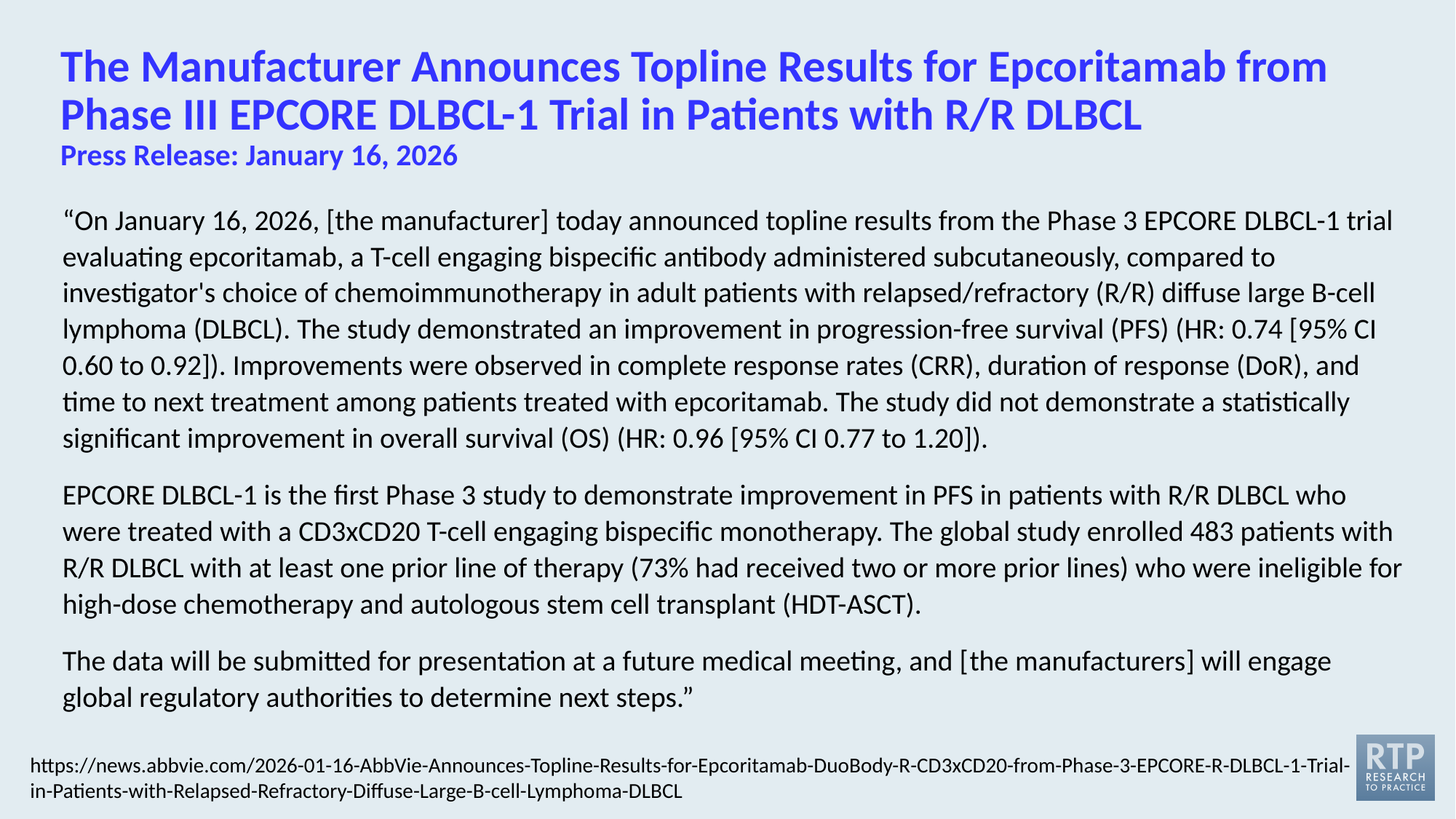

# The Manufacturer Announces Topline Results for Epcoritamab from Phase III EPCORE DLBCL-1 Trial in Patients with R/R DLBCL Press Release: January 16, 2026
“On January 16, 2026, [the manufacturer] today announced topline results from the Phase 3 EPCORE DLBCL-1 trial evaluating epcoritamab, a T-cell engaging bispecific antibody administered subcutaneously, compared to investigator's choice of chemoimmunotherapy in adult patients with relapsed/refractory (R/R) diffuse large B-cell lymphoma (DLBCL). The study demonstrated an improvement in progression-free survival (PFS) (HR: 0.74 [95% CI 0.60 to 0.92]). Improvements were observed in complete response rates (CRR), duration of response (DoR), and time to next treatment among patients treated with epcoritamab. The study did not demonstrate a statistically significant improvement in overall survival (OS) (HR: 0.96 [95% CI 0.77 to 1.20]).
EPCORE DLBCL-1 is the first Phase 3 study to demonstrate improvement in PFS in patients with R/R DLBCL who were treated with a CD3xCD20 T-cell engaging bispecific monotherapy. The global study enrolled 483 patients with R/R DLBCL with at least one prior line of therapy (73% had received two or more prior lines) who were ineligible for high-dose chemotherapy and autologous stem cell transplant (HDT-ASCT).
The data will be submitted for presentation at a future medical meeting, and [the manufacturers] will engage global regulatory authorities to determine next steps.”
https://news.abbvie.com/2026-01-16-AbbVie-Announces-Topline-Results-for-Epcoritamab-DuoBody-R-CD3xCD20-from-Phase-3-EPCORE-R-DLBCL-1-Trial-in-Patients-with-Relapsed-Refractory-Diffuse-Large-B-cell-Lymphoma-DLBCL